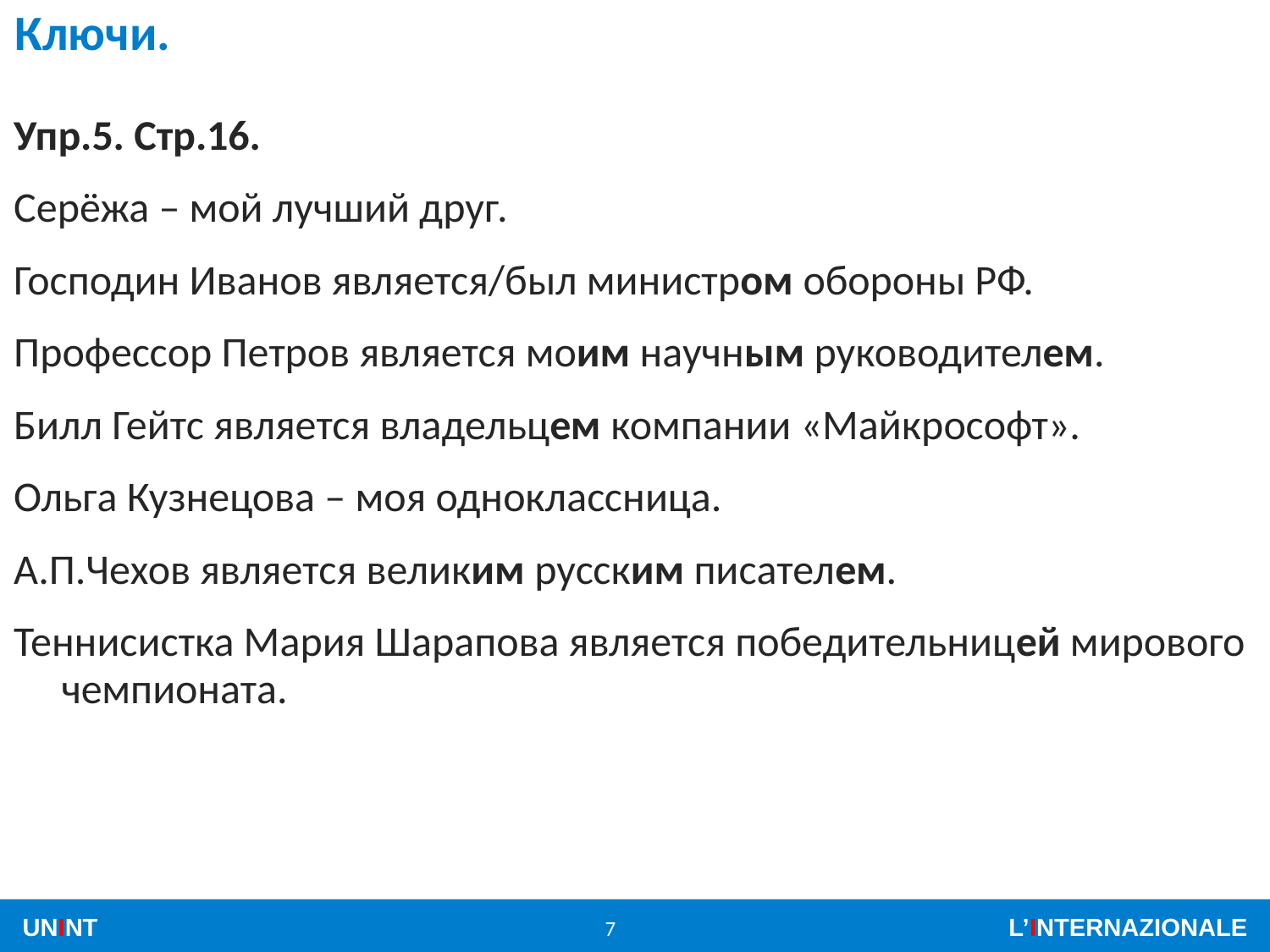

# Ключи.
Упр.5. Стр.16.
Серёжа – мой лучший друг.
Господин Иванов является/был министром обороны РФ.
Профессор Петров является моим научным руководителем.
Билл Гейтс является владельцем компании «Майкрософт».
Ольга Кузнецова – моя одноклассница.
А.П.Чехов является великим русским писателем.
Теннисистка Мария Шарапова является победительницей мирового чемпионата.
7